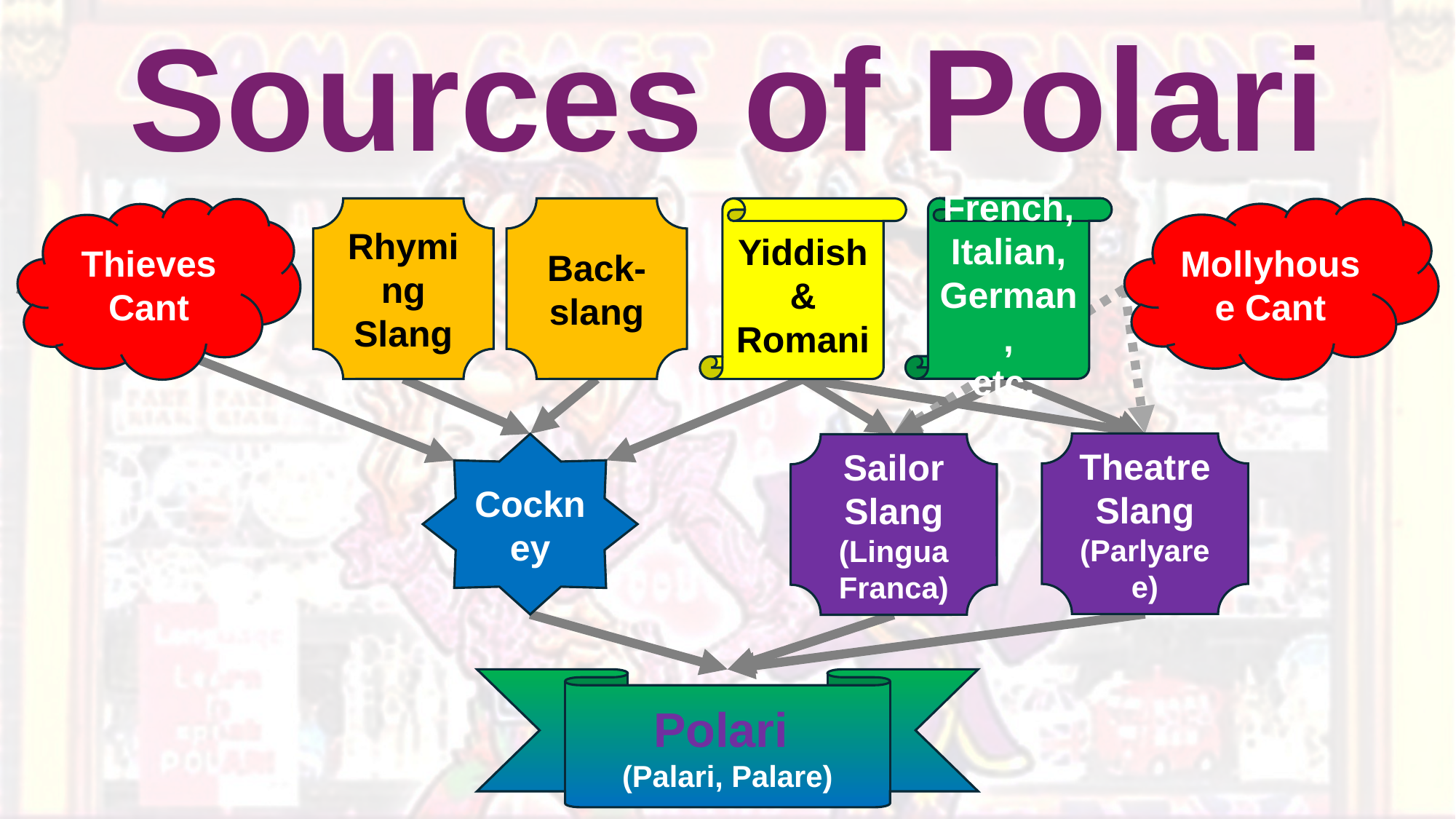

Sources of Polari
French, Italian, German,
etc.
Mollyhouse Cant
Thieves Cant
Rhyming Slang
Back- slang
Yiddish & Romani
Theatre Slang
(Parlyaree)
Cockney
Sailor Slang
(Lingua Franca)
Polari
(Palari, Palare)